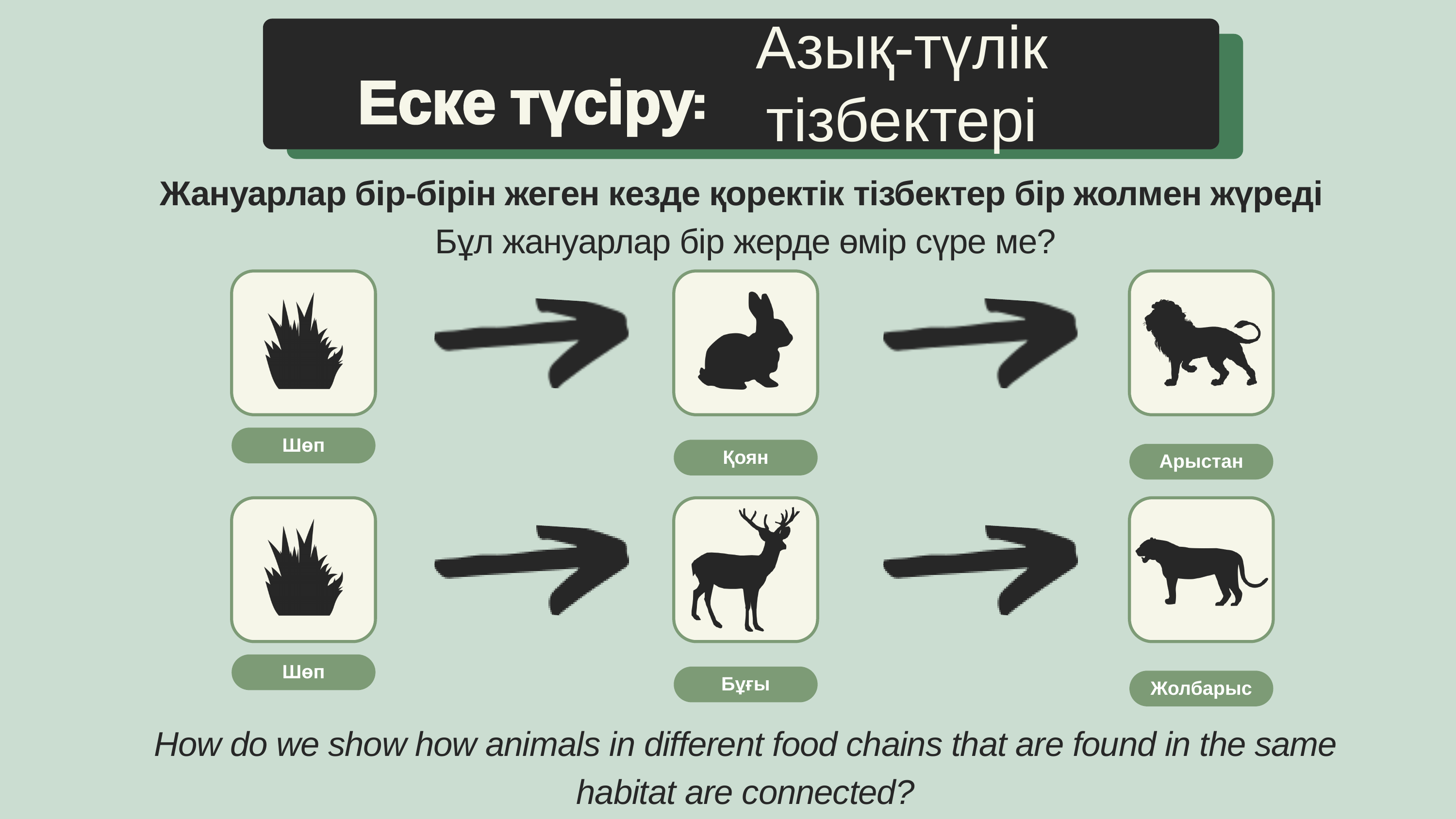

Еске түсіру:
Азық-түлік тізбектері

Жануарлар бір-бірін жеген кезде қоректік тізбектер бір жолмен жүреді
Бұл жануарлар бір жерде өмір сүре ме?

Шөп

Қоян

Арыстан

Шөп

Бұғы

Жолбарыс
How do we show how animals in different food chains that are found in the same habitat are connected?